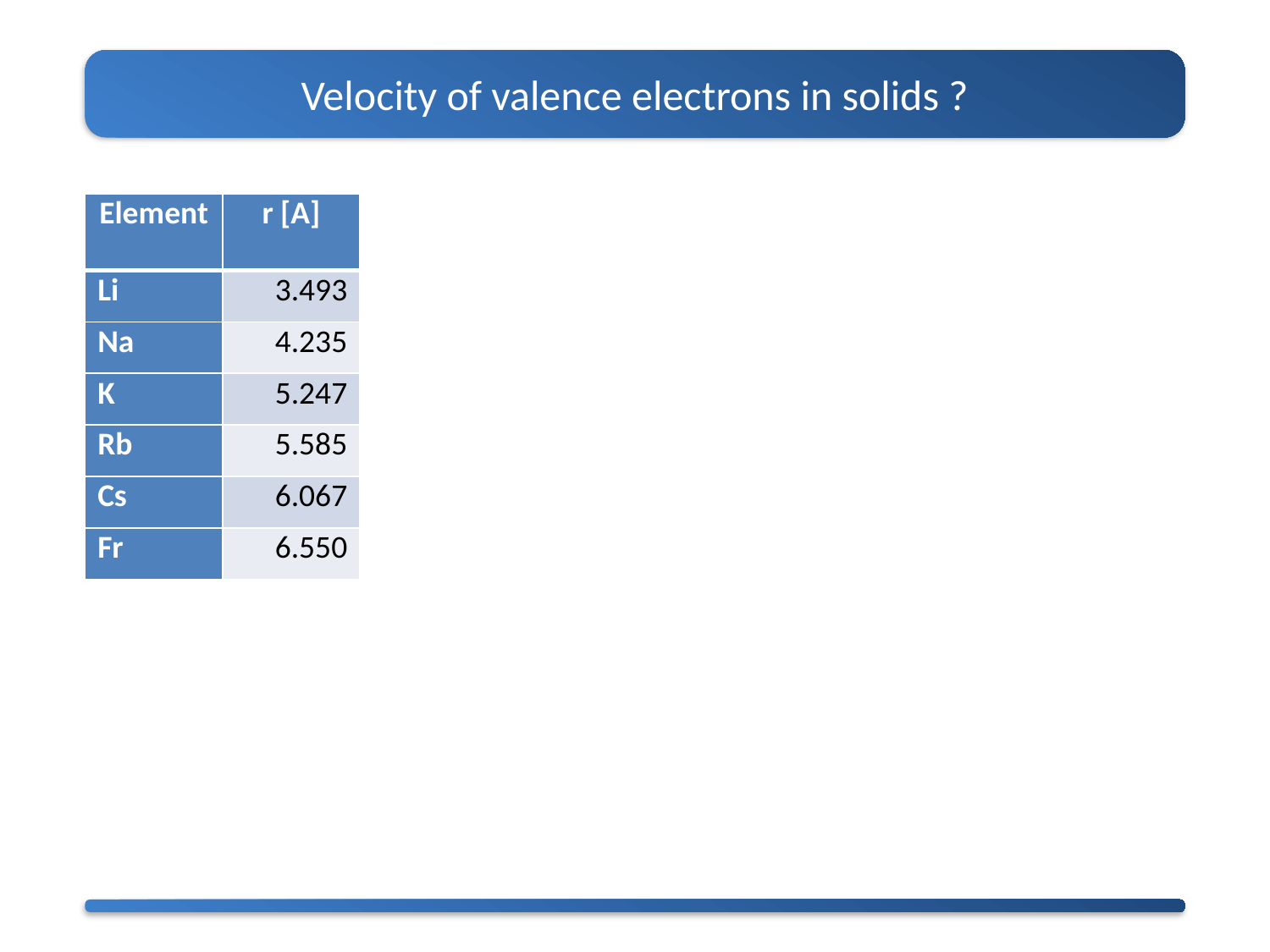

Velocity of valence electrons in solids ?
| Element | r [A] |
| --- | --- |
| Li | 3.493 |
| Na | 4.235 |
| K | 5.247 |
| Rb | 5.585 |
| Cs | 6.067 |
| Fr | 6.550 |